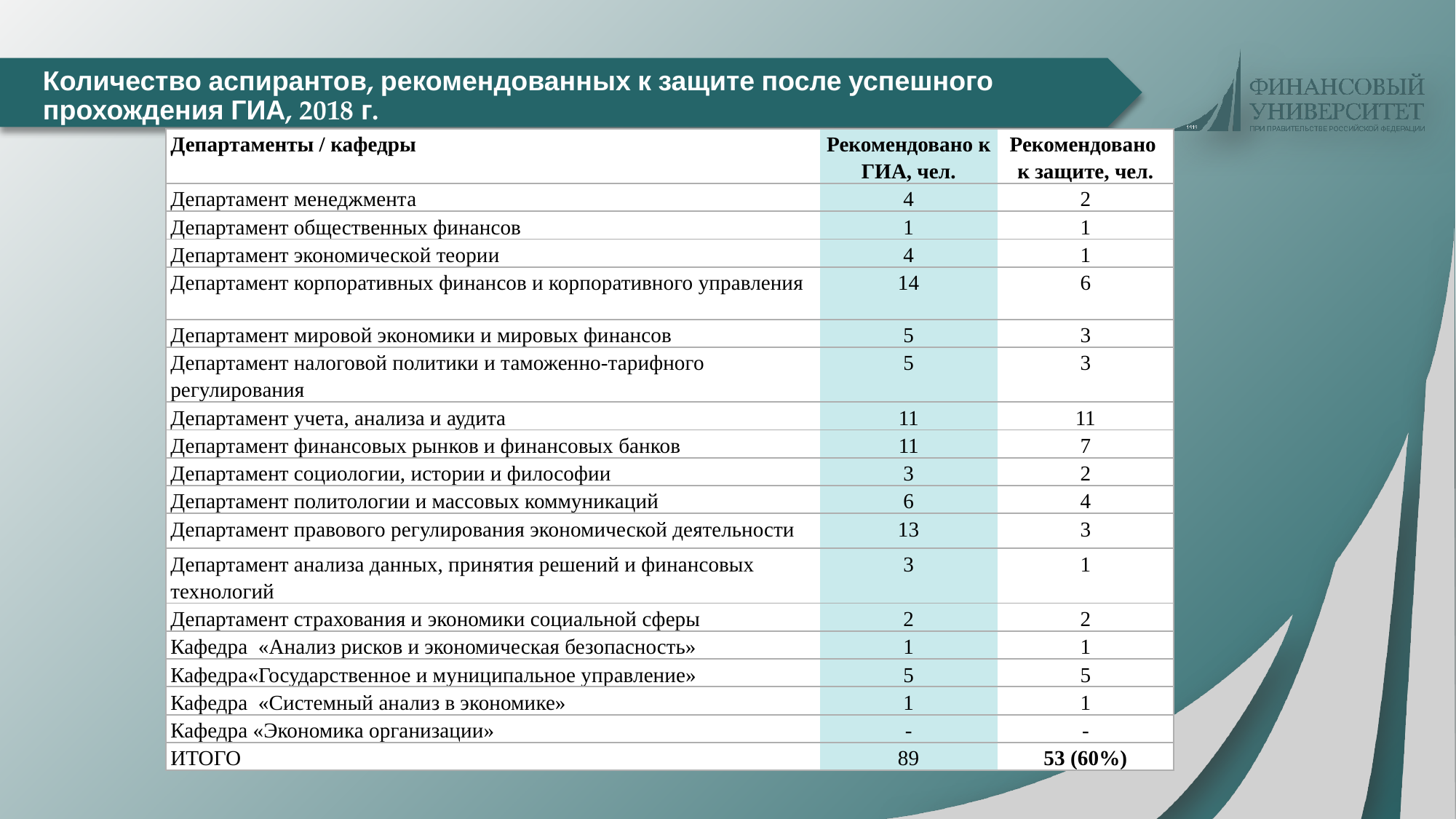

# Количество аспирантов, рекомендованных к защите после успешного прохождения ГИА, 2018 г.
| Департаменты / кафедры | Рекомендовано к ГИА, чел. | Рекомендовано к защите, чел. |
| --- | --- | --- |
| Департамент менеджмента | 4 | 2 |
| Департамент общественных финансов | 1 | 1 |
| Департамент экономической теории | 4 | 1 |
| Департамент корпоративных финансов и корпоративного управления | 14 | 6 |
| Департамент мировой экономики и мировых финансов | 5 | 3 |
| Департамент налоговой политики и таможенно-тарифного регулирования | 5 | 3 |
| Департамент учета, анализа и аудита | 11 | 11 |
| Департамент финансовых рынков и финансовых банков | 11 | 7 |
| Департамент социологии, истории и философии | 3 | 2 |
| Департамент политологии и массовых коммуникаций | 6 | 4 |
| Департамент правового регулирования экономической деятельности | 13 | 3 |
| Департамент анализа данных, принятия решений и финансовых технологий | 3 | 1 |
| Департамент страхования и экономики социальной сферы | 2 | 2 |
| Кафедра «Анализ рисков и экономическая безопасность» | 1 | 1 |
| Кафедра«Государственное и муниципальное управление» | 5 | 5 |
| Кафедра «Системный анализ в экономике» | 1 | 1 |
| Кафедра «Экономика организации» | - | - |
| ИТОГО | 89 | 53 (60%) |